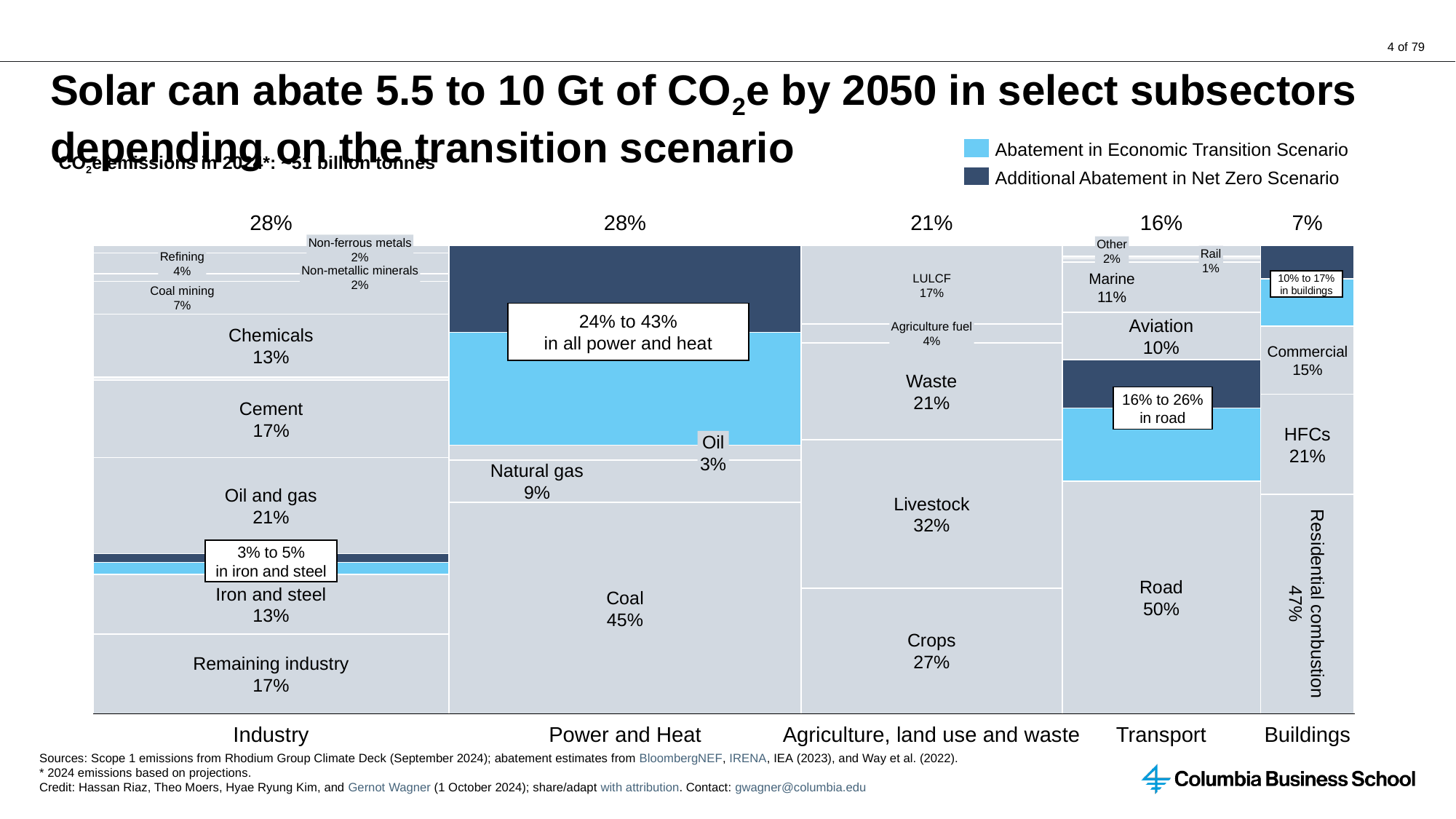

# Solar can abate 5.5 to 10 Gt of CO2e by 2050 in select subsectors depending on the transition scenario
Abatement in Economic Transition Scenario

CO2e emissions in 2024*: ~51 billion tonnes

Additional Abatement in Net Zero Scenario

28%
28%
21%
16%
7%
Non-ferrous metals
2%
Other
2%

Rail
1%

Refining
4%

Non-metallic minerals
2%
Marine
11%
LULCF
17%
10% to 17%
in buildings

Coal mining
7%
24% to 43%
in all power and heat

Aviation
10%
Agriculture fuel
4%
Chemicals
13%

Commercial
15%

10%
Waste
21%

16% to 26%
in road

Cement
17%

HFCs
21%
Oil
3%

Natural gas
9%

Oil and gas
21%
Livestock
32%

Residential combustion
47%
3% to 5%
in iron and steel

Road
50%
Iron and steel
13%
Coal
45%

Crops
27%

Remaining industry
17%
Industry
Power and Heat
Agriculture, land use and waste
Transport
Buildings
Sources: Scope 1 emissions from Rhodium Group Climate Deck (September 2024); abatement estimates from BloombergNEF, IRENA, IEA (2023), and Way et al. (2022).
* 2024 emissions based on projections.
Credit: Hassan Riaz, Theo Moers, Hyae Ryung Kim, and Gernot Wagner (1 October 2024); share/adapt with attribution. Contact: gwagner@columbia.edu